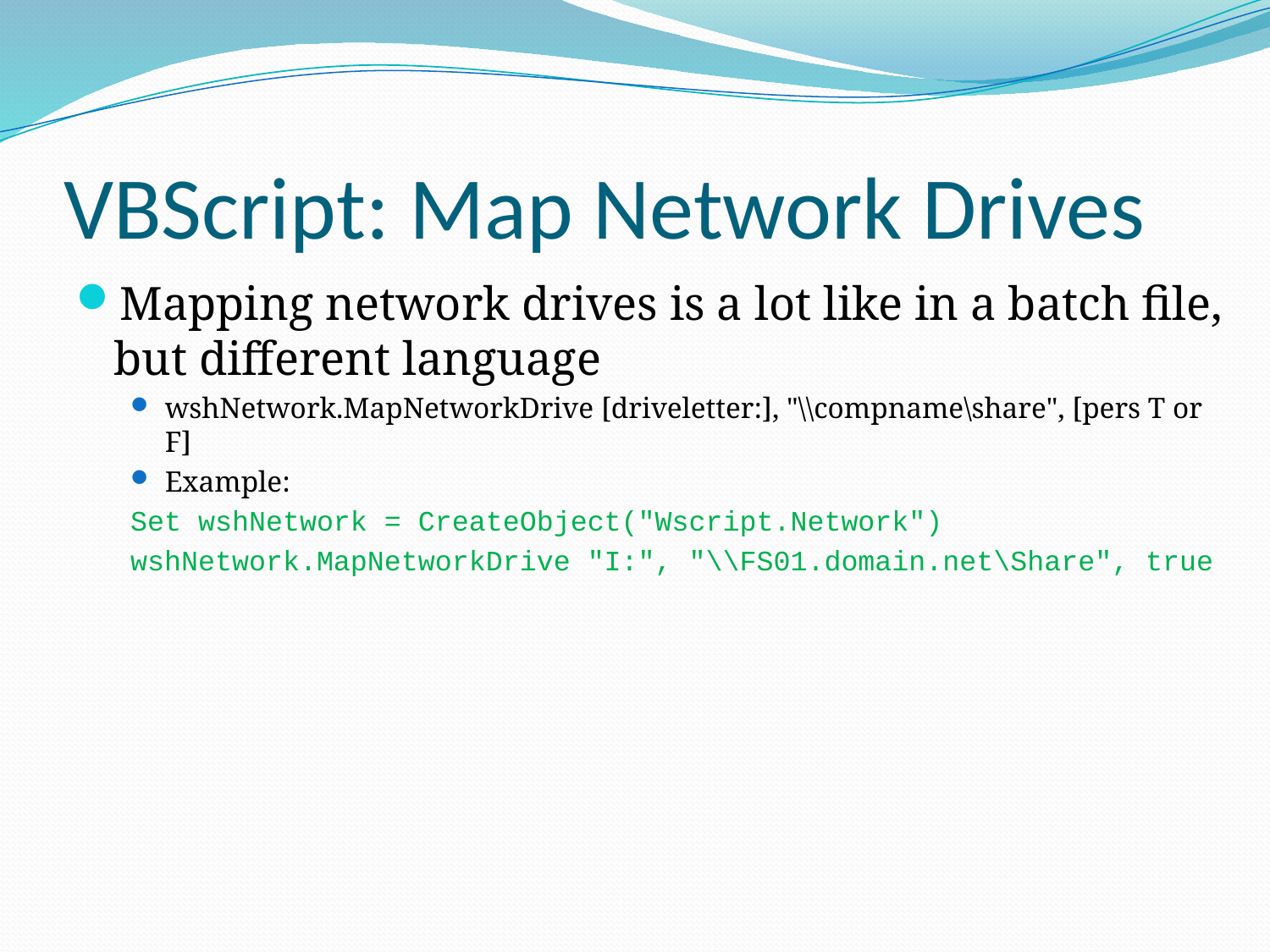

# VBScript: Map Network Drives
Mapping network drives is a lot like in a batch file, but different language
wshNetwork.MapNetworkDrive [driveletter:], "\\compname\share", [pers T or F]
Example:
Set wshNetwork = CreateObject("Wscript.Network")
wshNetwork.MapNetworkDrive "I:", "\\FS01.domain.net\Share", true